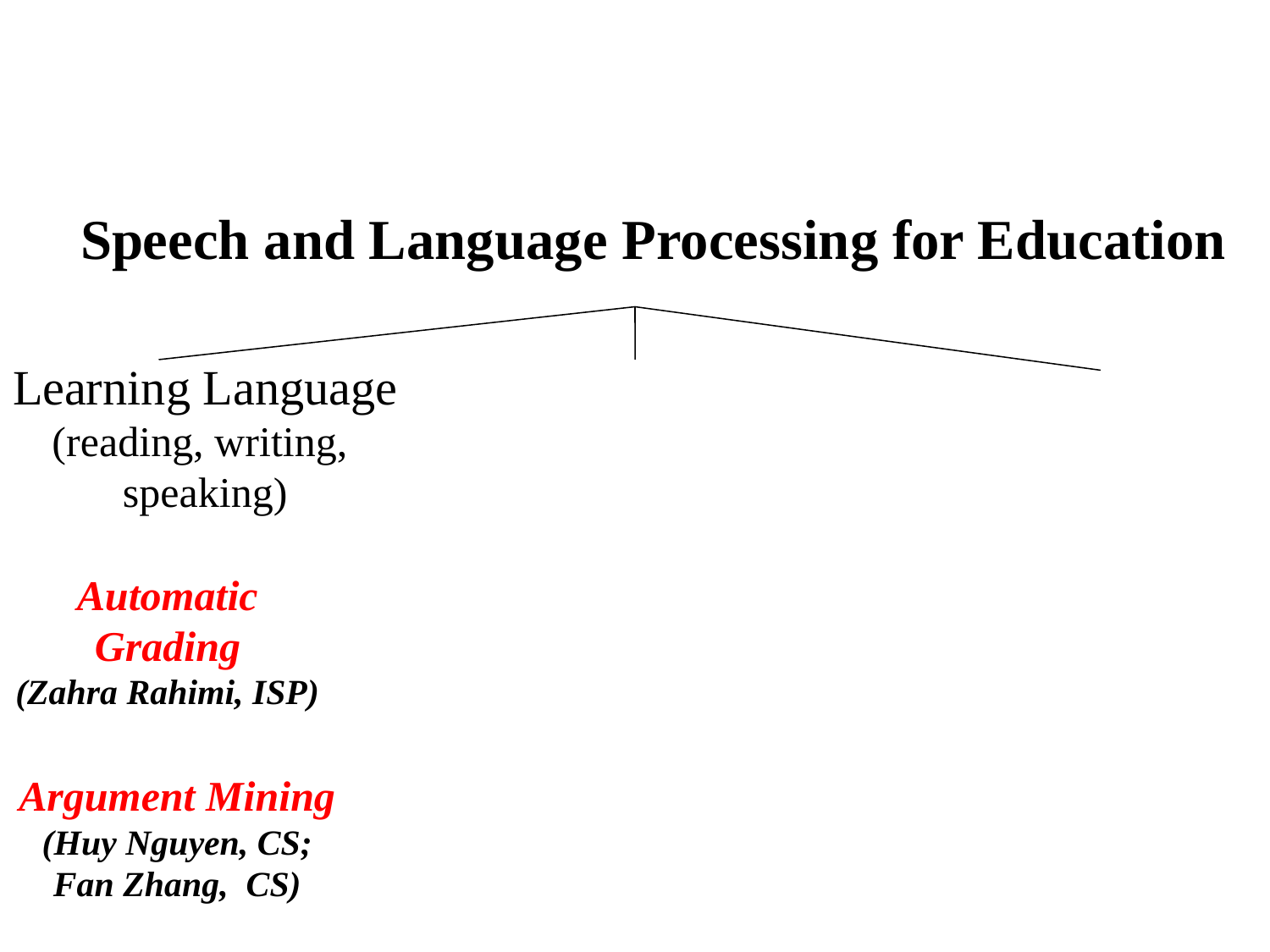

#
Speech and Language Processing for Education

Learning Language
(reading, writing,
speaking)

Automatic
Grading
(Zahra Rahimi, ISP)
Argument Mining
(Huy Nguyen, CS; Fan Zhang,  CS)